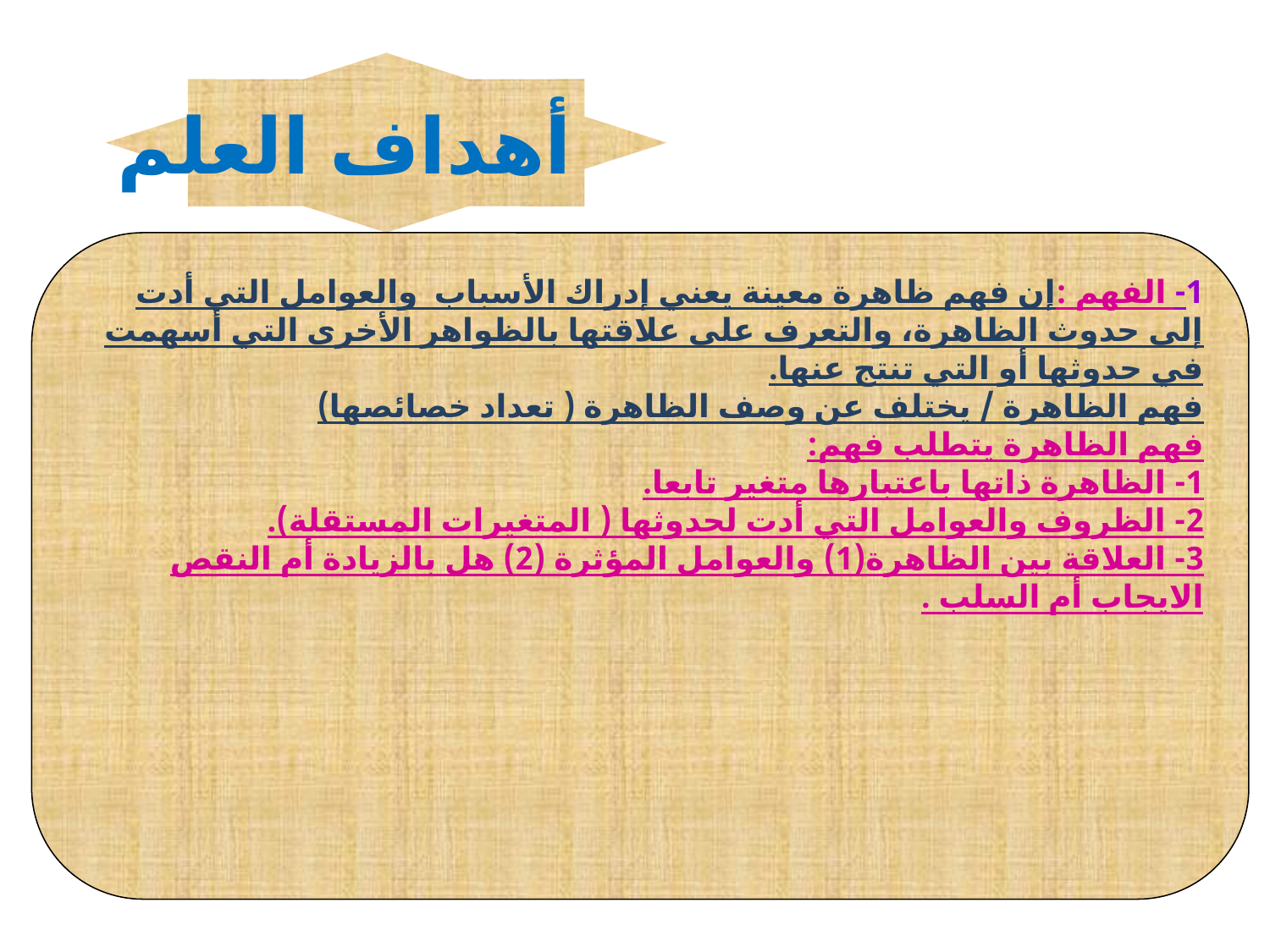

أهداف العلم
1- الفهم :إن فهم ظاهرة معينة يعني إدراك الأسباب  والعوامل التي أدت إلى حدوث الظاهرة، والتعرف على علاقتها بالظواهر الأخرى التي أسهمت في حدوثها أو التي تنتج عنها.
فهم الظاهرة / يختلف عن وصف الظاهرة ( تعداد خصائصها)
فهم الظاهرة يتطلب فهم:
1- الظاهرة ذاتها باعتبارها متغير تابعا.
2- الظروف والعوامل التي أدت لحدوثها ( المتغيرات المستقلة).
3- العلاقة بين الظاهرة(1) والعوامل المؤثرة (2) هل بالزيادة أم النقص الايجاب أم السلب .